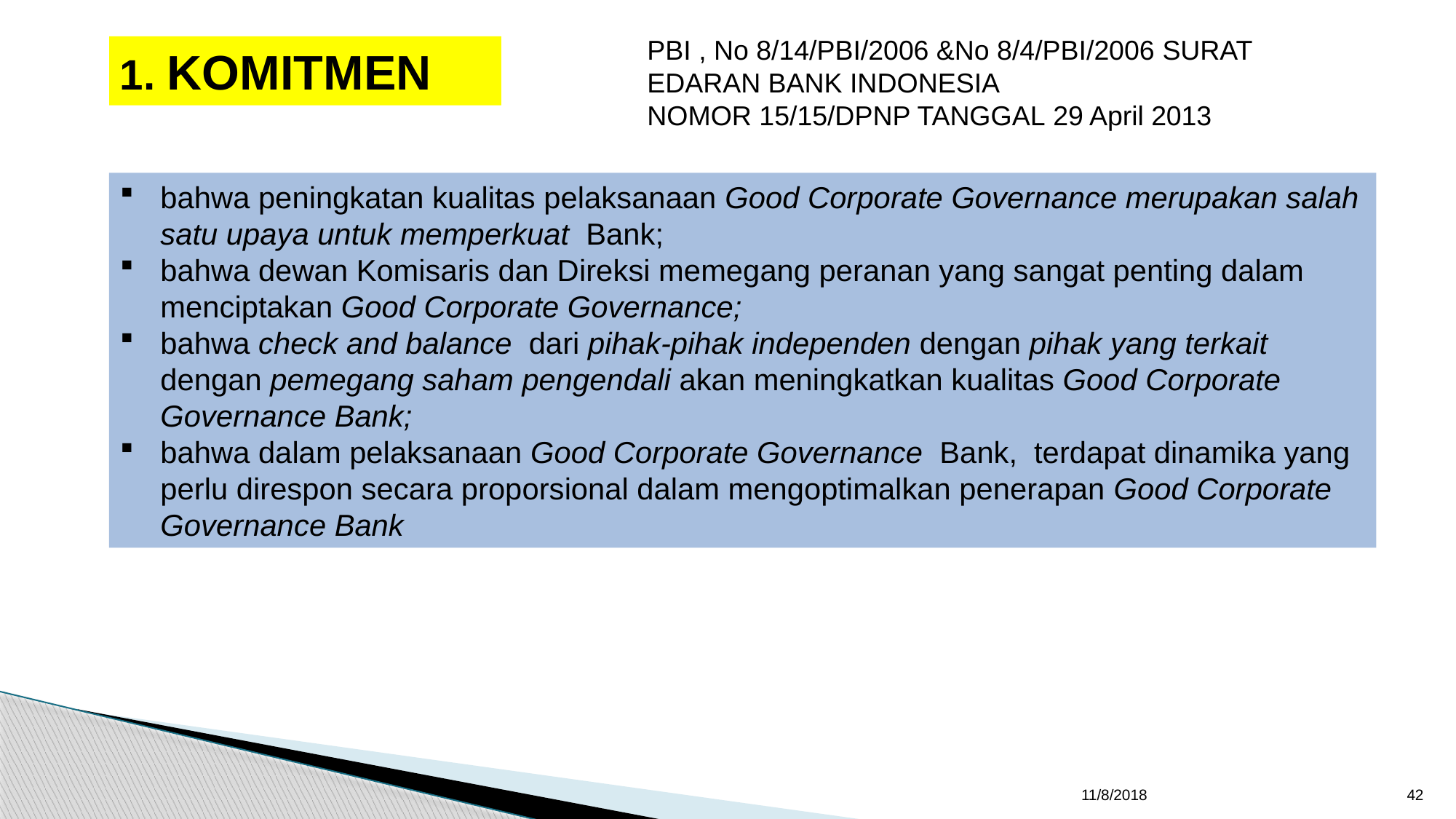

PBI , No 8/14/PBI/2006 &No 8/4/PBI/2006 SURAT EDARAN BANK INDONESIA
NOMOR 15/15/DPNP TANGGAL 29 April 2013
1. KOMITMEN
bahwa peningkatan kualitas pelaksanaan Good Corporate Governance merupakan salah satu upaya untuk memperkuat  Bank;
bahwa dewan Komisaris dan Direksi memegang peranan yang sangat penting dalam menciptakan Good Corporate Governance;
bahwa check and balance  dari pihak-pihak independen dengan pihak yang terkait dengan pemegang saham pengendali akan meningkatkan kualitas Good Corporate Governance Bank;
bahwa dalam pelaksanaan Good Corporate Governance  Bank,  terdapat dinamika yang perlu direspon secara proporsional dalam mengoptimalkan penerapan Good Corporate Governance Bank
11/8/2018
42